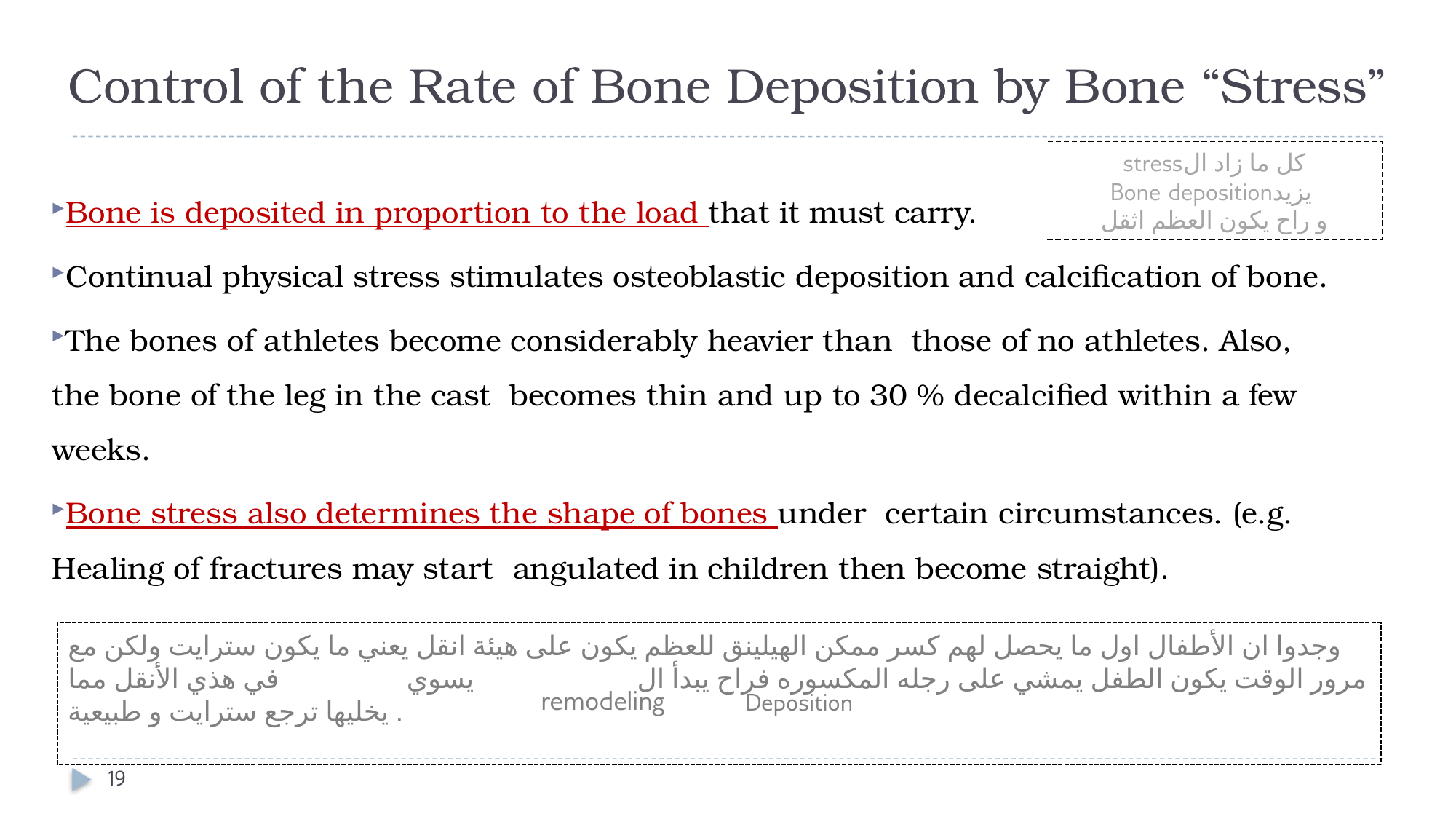

# Control of the Rate of Bone Deposition by Bone “Stress”
stressكل ما زاد ال
Bone depositionيزيد
و راح يكون العظم اثقل
Bone is deposited in proportion to the load that it must carry.
Continual physical stress stimulates osteoblastic deposition and calcification of bone.
The bones of athletes become considerably heavier than  those of no athletes. Also, the bone of the leg in the cast  becomes thin and up to 30 % decalcified within a few  weeks.
Bone stress also determines the shape of bones under  certain circumstances. (e.g. Healing of fractures may start  angulated in children then become straight).
وجدوا ان الأطفال اول ما يحصل لهم كسر ممكن الهيلينق للعظم يكون على هيئة انقل يعني ما يكون سترايت ولكن مع مرور الوقت يكون الطفل يمشي على رجله المكسوره فراح يبدأ ال                       يسوي                  في هذي الأنقل مما يخليها ترجع سترايت و طبيعية .

remodeling
Deposition
19